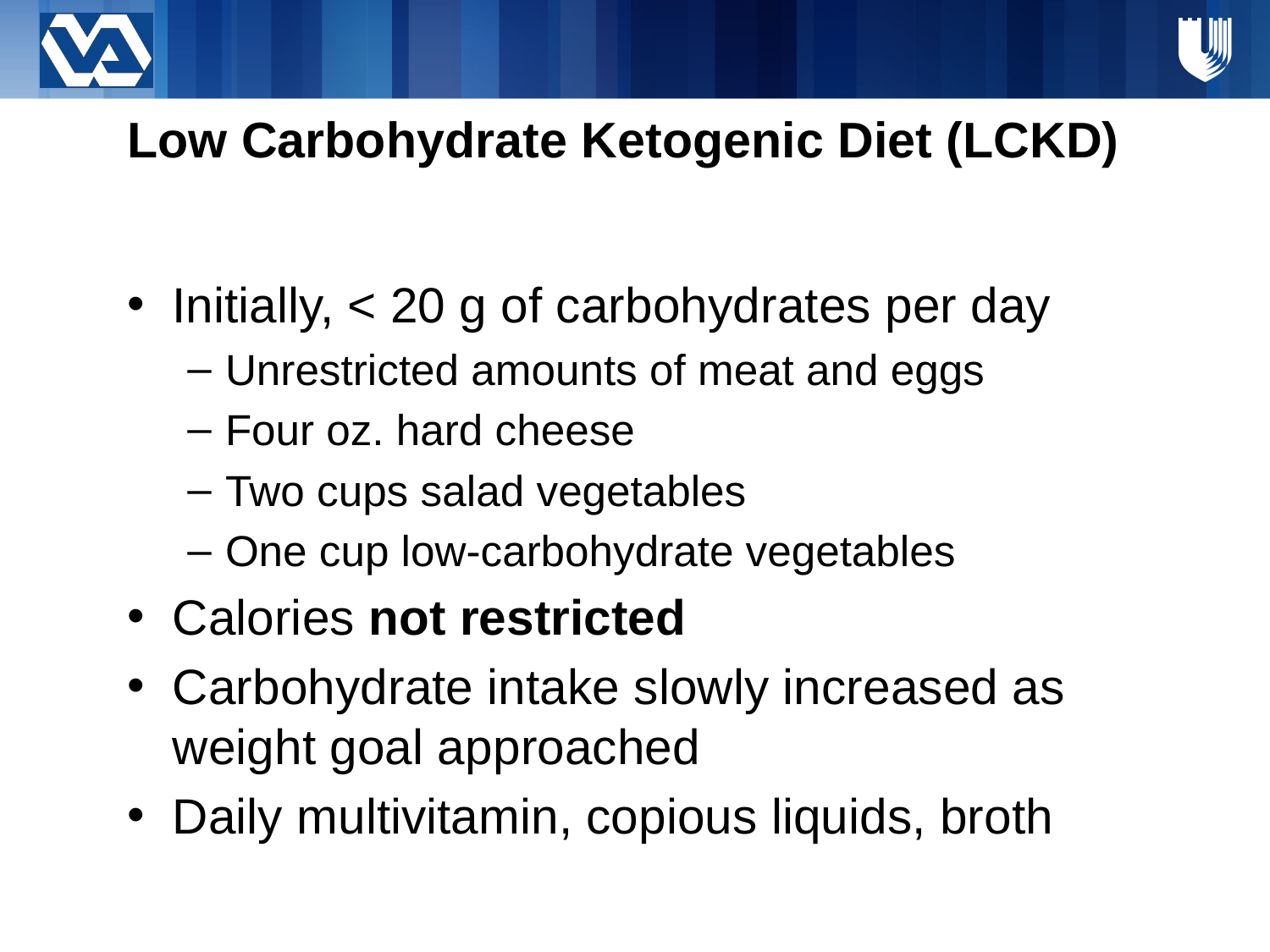

# Low Carbohydrate Ketogenic Diet (LCKD)
Initially, < 20 g of carbohydrates per day
Unrestricted amounts of meat and eggs
Four oz. hard cheese
Two cups salad vegetables
One cup low-carbohydrate vegetables
Calories not restricted
Carbohydrate intake slowly increased as weight goal approached
Daily multivitamin, copious liquids, broth